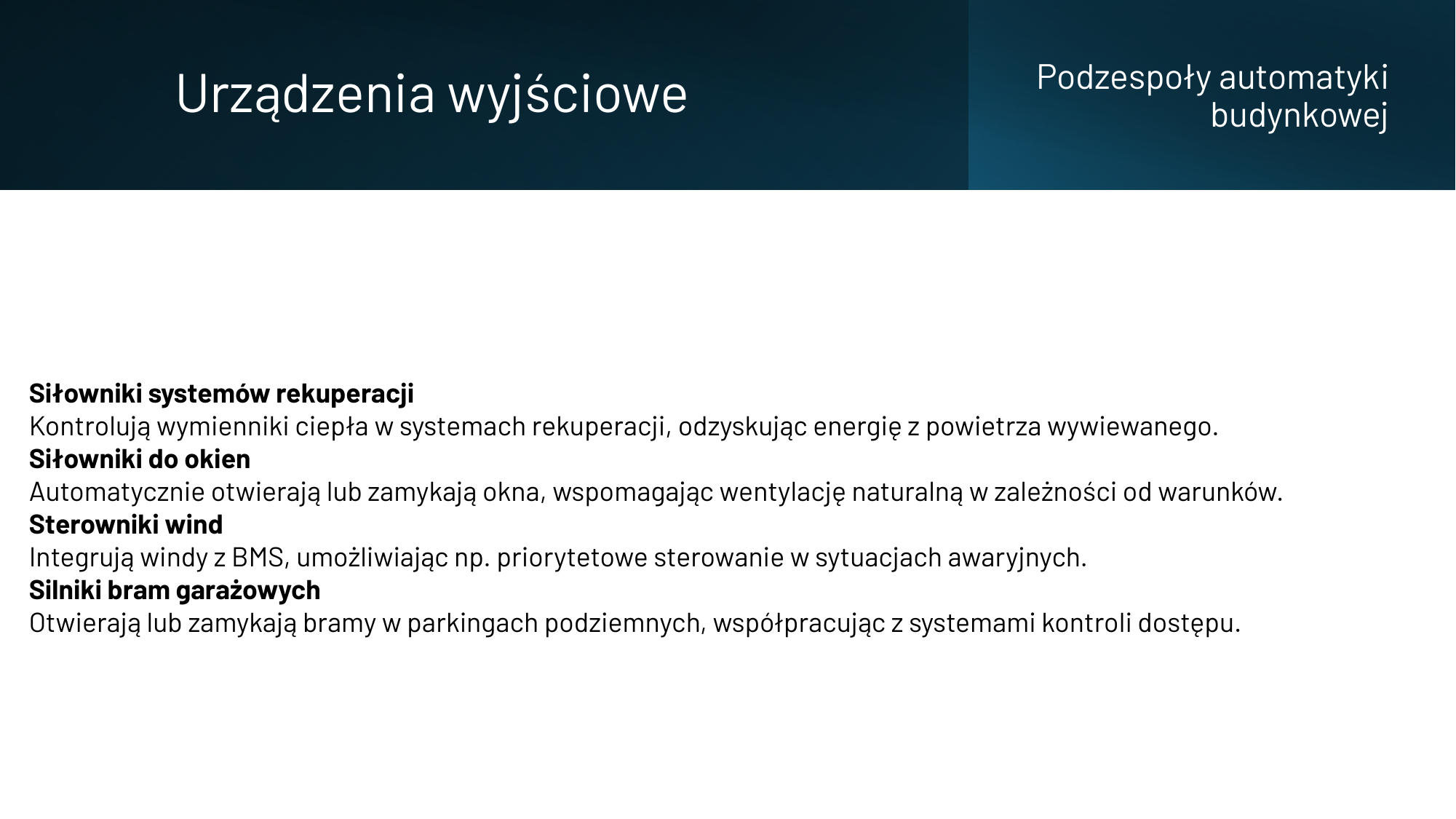

Urządzenia wyjściowe
Podzespoły automatyki budynkowej
Siłowniki systemów rekuperacji
Kontrolują wymienniki ciepła w systemach rekuperacji, odzyskując energię z powietrza wywiewanego.
Siłowniki do okien
Automatycznie otwierają lub zamykają okna, wspomagając wentylację naturalną w zależności od warunków.
Sterowniki wind
Integrują windy z BMS, umożliwiając np. priorytetowe sterowanie w sytuacjach awaryjnych.
Silniki bram garażowych
Otwierają lub zamykają bramy w parkingach podziemnych, współpracując z systemami kontroli dostępu.